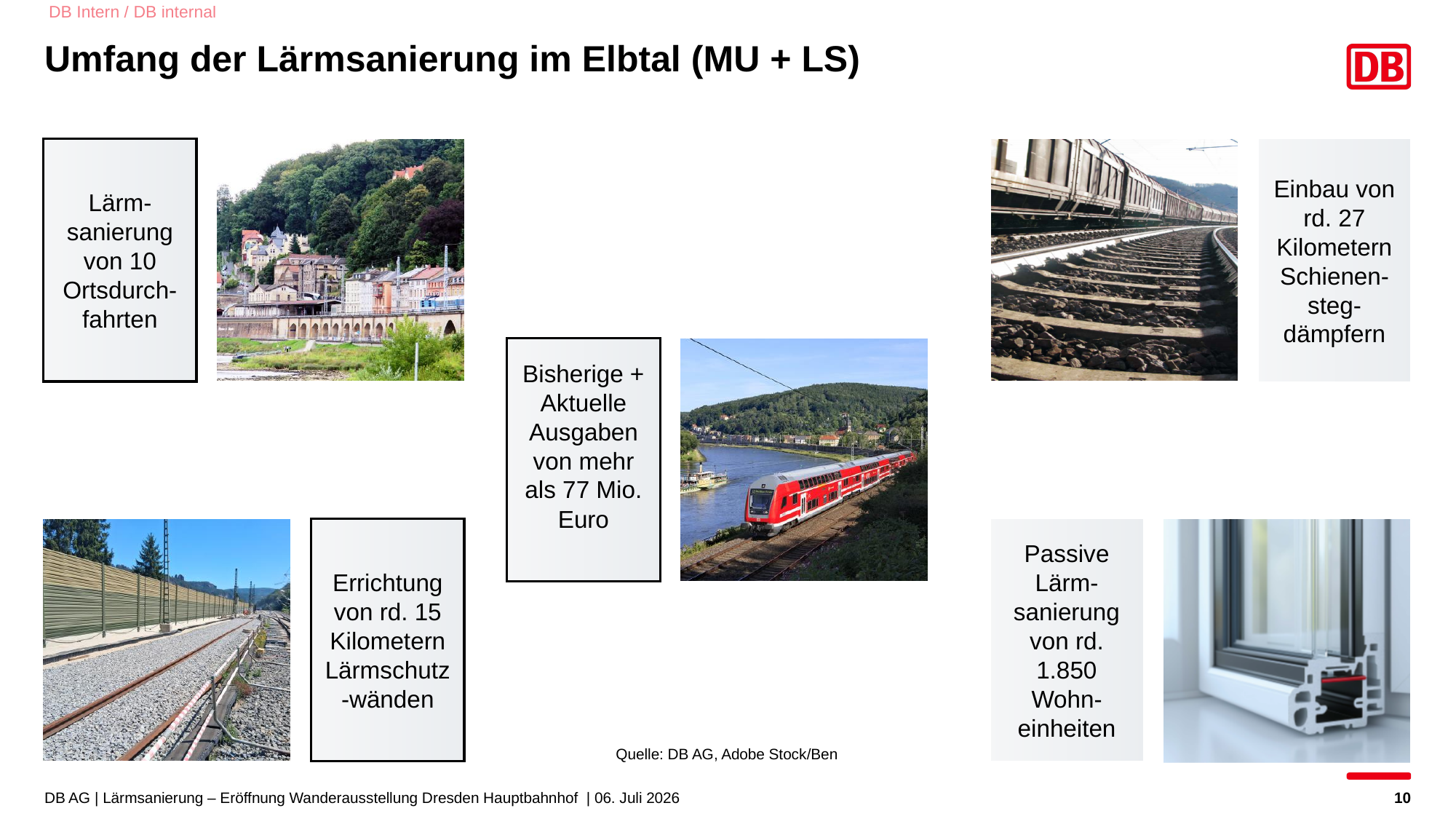

Einbau von rd. 27 Kilometern Schienen-steg-dämpfern

Passive Lärm-sanierung von rd. 1.850 Wohn-einheiten

Bisherige + Aktuelle Ausgaben von mehr als 77 Mio. Euro

Errichtung von rd. 15 Kilometern Lärmschutz-wänden

Lärm-sanierung von 10 Ortsdurch-fahrten
# Umfang der Lärmsanierung im Elbtal (MU + LS)
Quelle: DB AG, Adobe Stock/Ben
DB AG | Lärmsanierung – Eröffnung Wanderausstellung Dresden Hauptbahnhof  | 06. Juli 2026
10